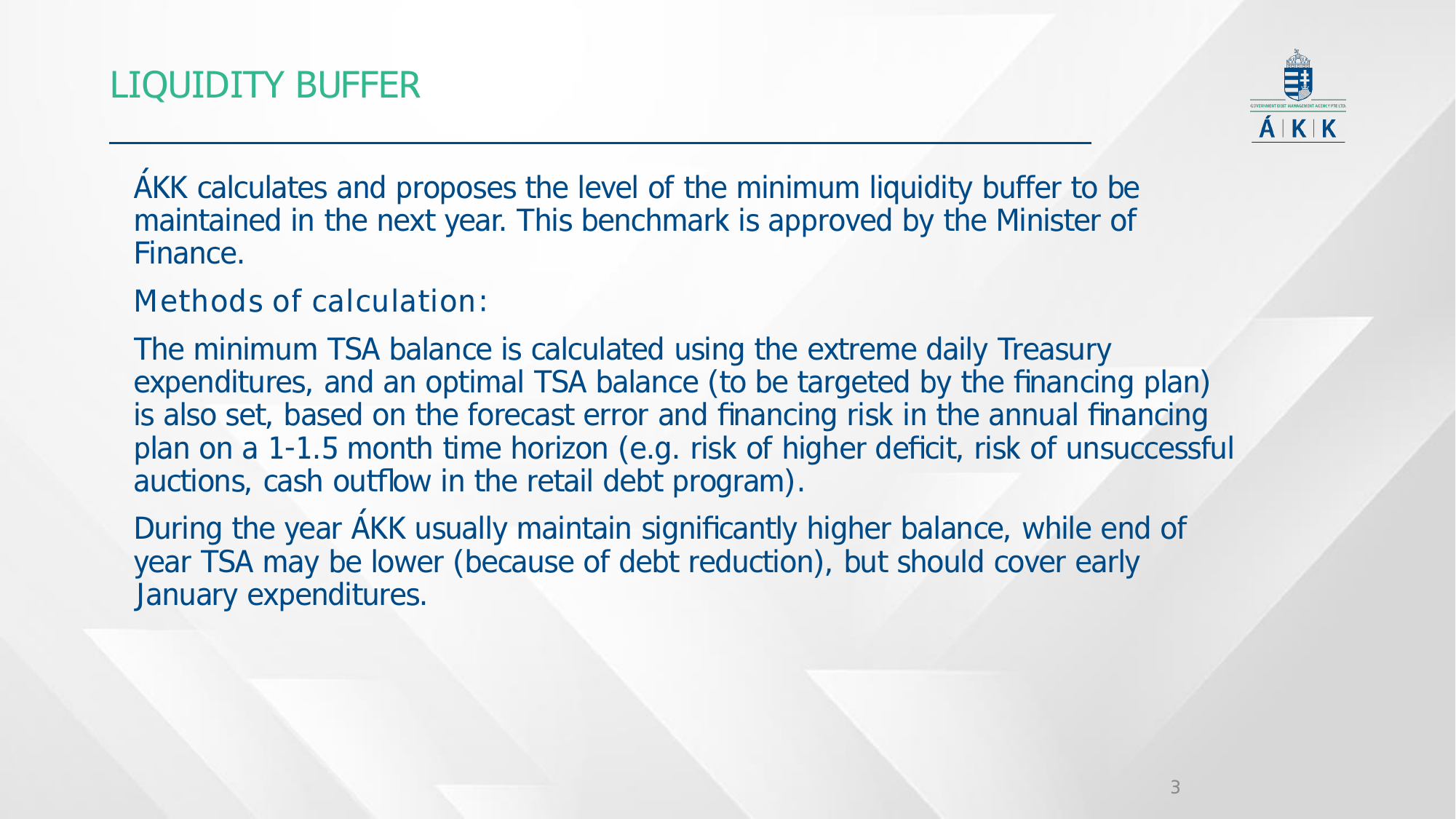

Liquidity buffer

ÁKK calculates and proposes the level of the minimum liquidity buffer to be maintained in the next year. This benchmark is approved by the Minister of Finance.
Methods of calculation:
The minimum TSA balance is calculated using the extreme daily Treasury expenditures, and an optimal TSA balance (to be targeted by the financing plan) is also set, based on the forecast error and financing risk in the annual financing plan on a 1-1.5 month time horizon (e.g. risk of higher deficit, risk of unsuccessful auctions, cash outflow in the retail debt program).
During the year ÁKK usually maintain significantly higher balance, while end of year TSA may be lower (because of debt reduction), but should cover early January expenditures.

3